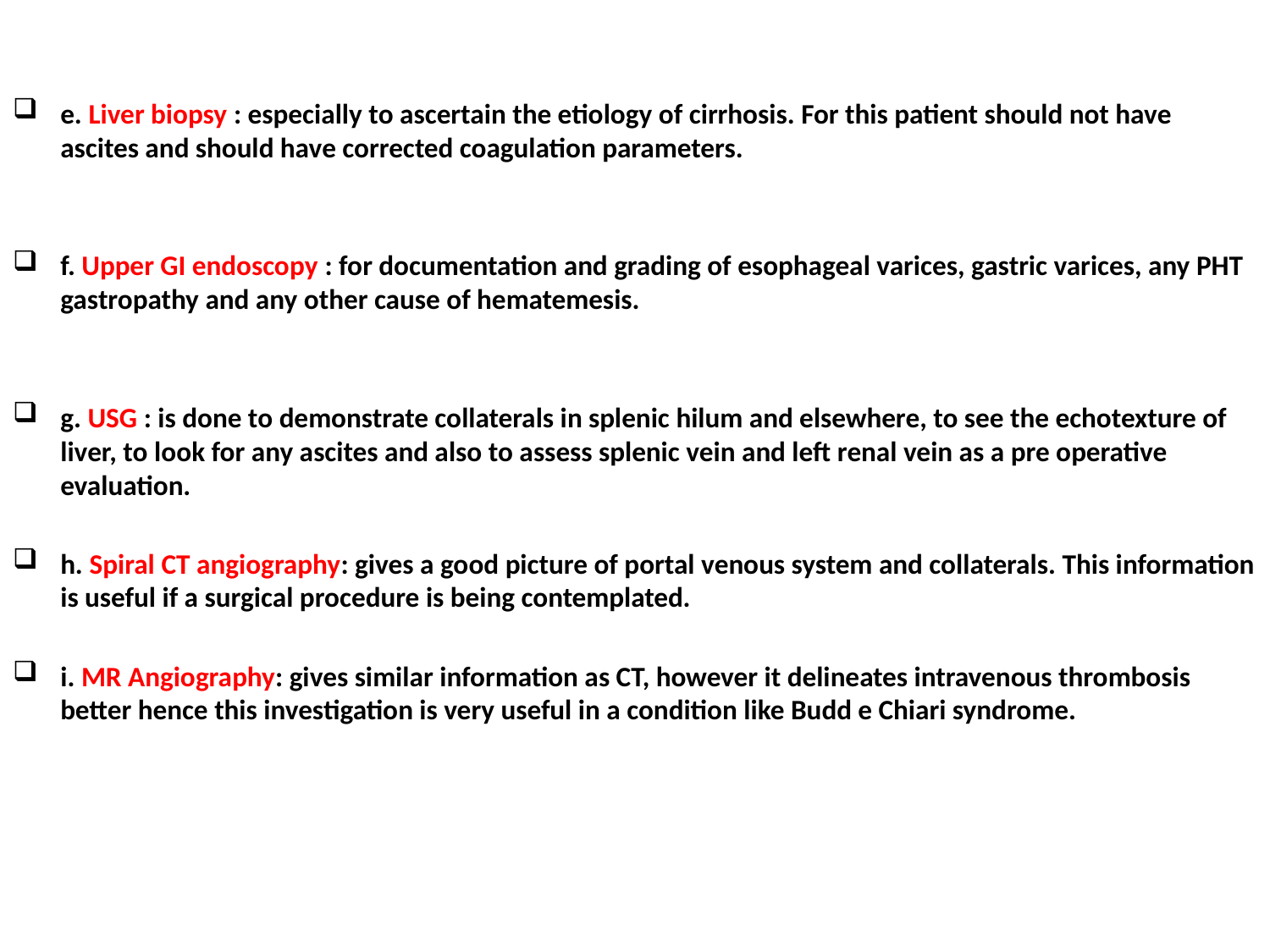

e. Liver biopsy : especially to ascertain the etiology of cirrhosis. For this patient should not have ascites and should have corrected coagulation parameters.

f. Upper GI endoscopy : for documentation and grading of esophageal varices, gastric varices, any PHT gastropathy and any other cause of hematemesis.

g. USG : is done to demonstrate collaterals in splenic hilum and elsewhere, to see the echotexture of liver, to look for any ascites and also to assess splenic vein and left renal vein as a pre operative evaluation.

h. Spiral CT angiography: gives a good picture of portal venous system and collaterals. This information is useful if a surgical procedure is being contemplated.

i. MR Angiography: gives similar information as CT, however it delineates intravenous thrombosis better hence this investigation is very useful in a condition like Budd e Chiari syndrome.